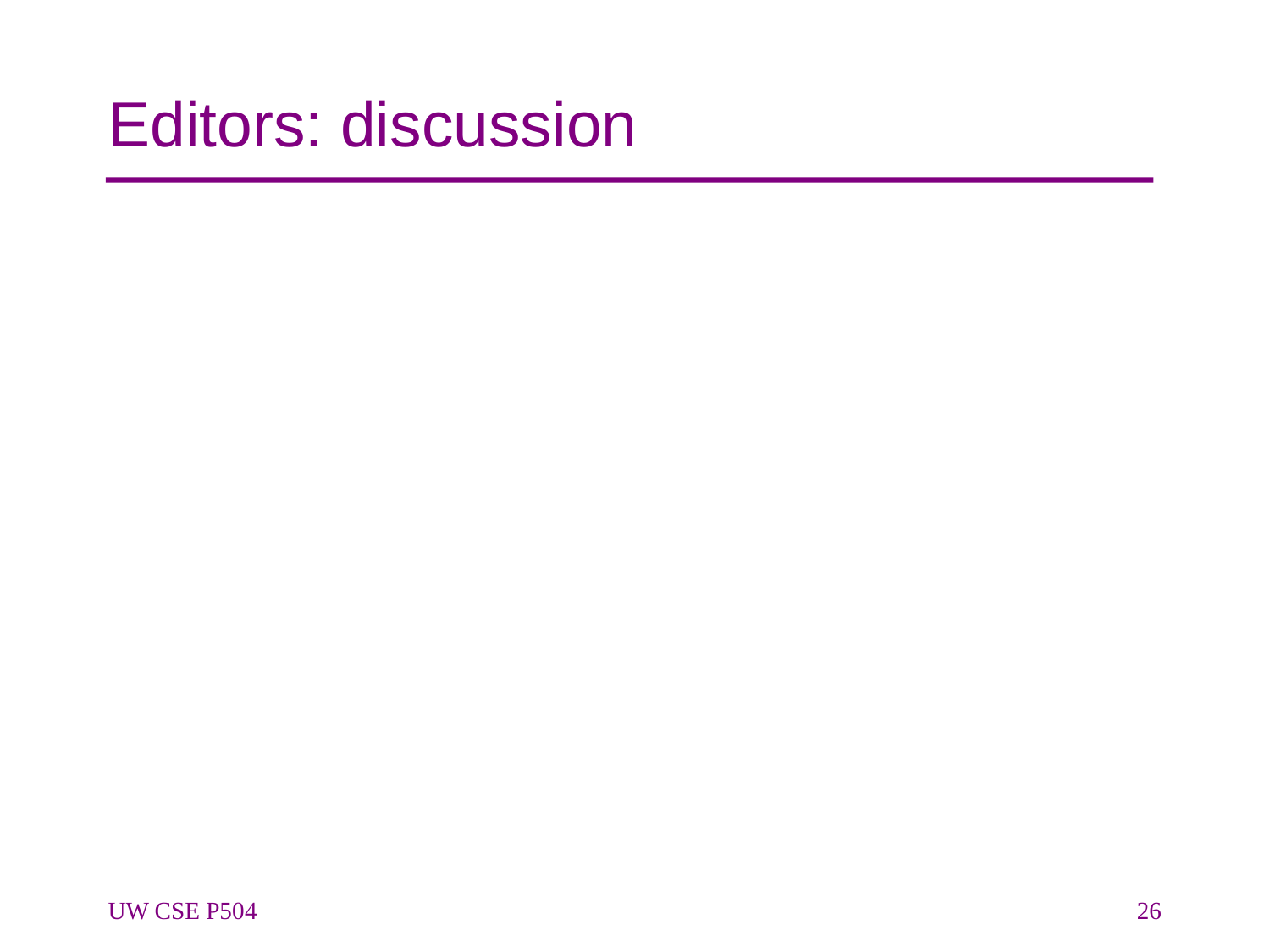

# Editors: discussion

UW CSE P504
26